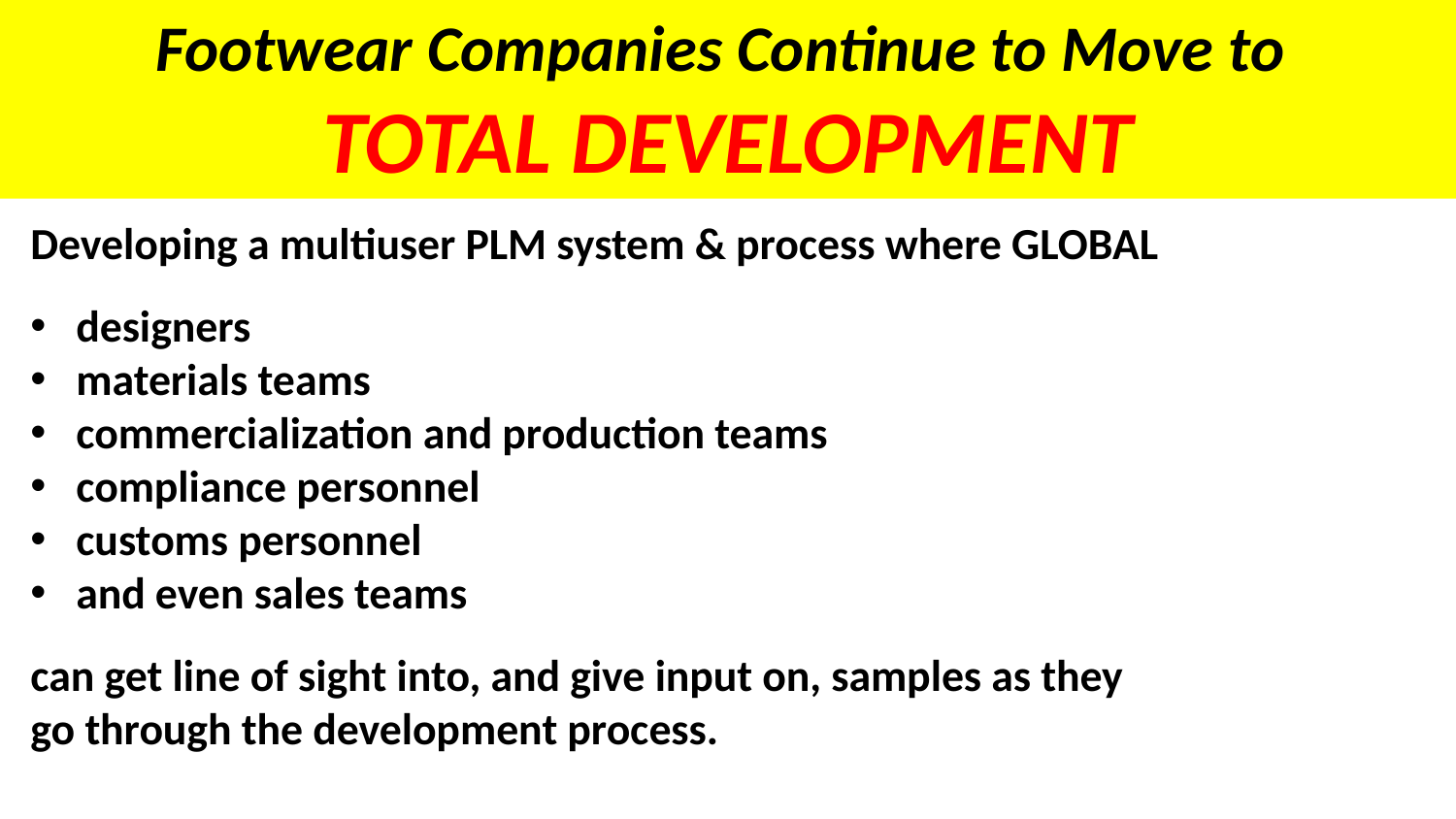

Footwear Companies Continue to Move to
TOTAL DEVELOPMENT

Developing a multiuser PLM system & process where GLOBAL

designers
materials teams
commercialization and production teams
compliance personnel
customs personnel
and even sales teams

can get line of sight into, and give input on, samples as they
go through the development process.